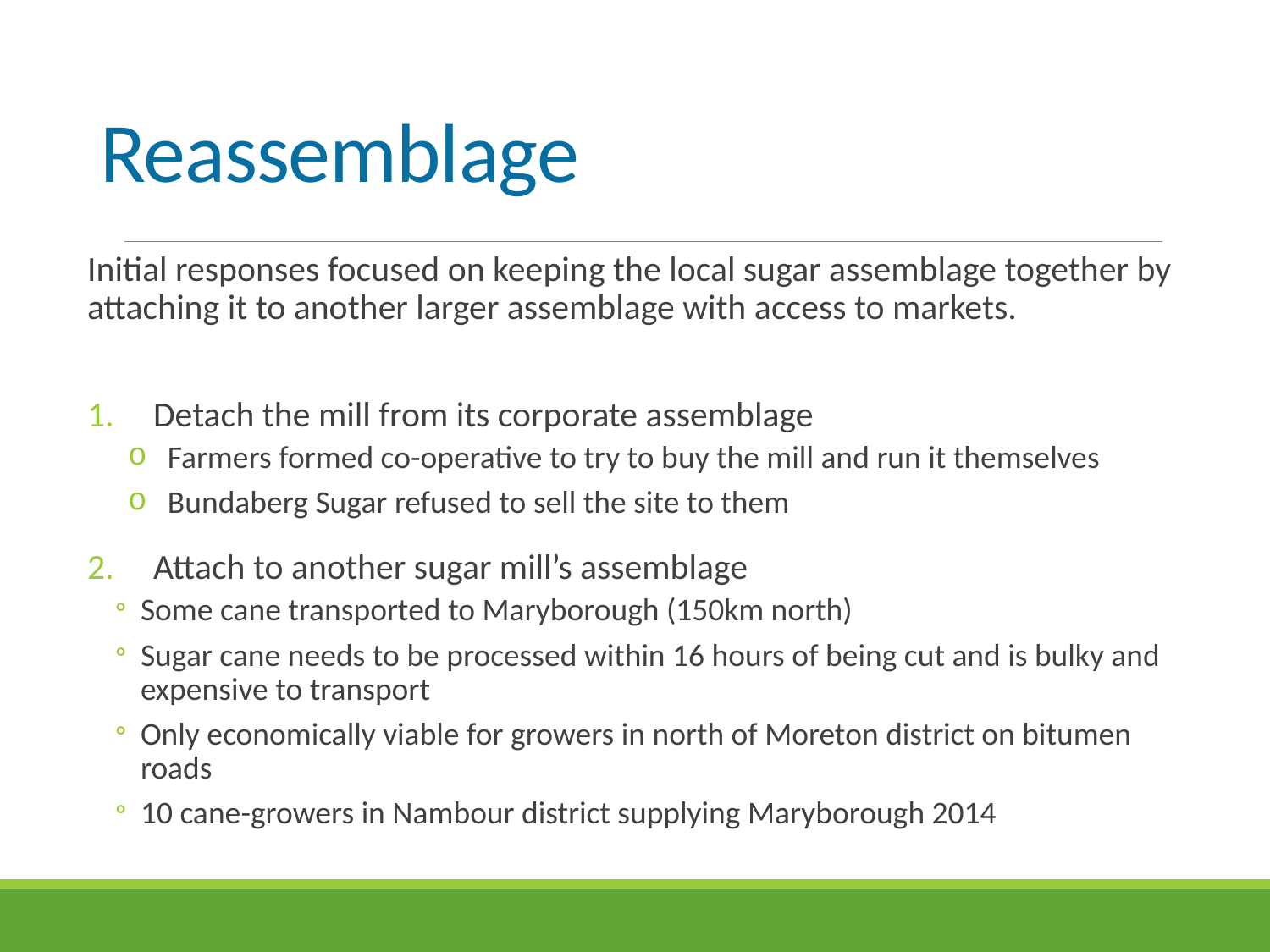

# Reassemblage
Initial responses focused on keeping the local sugar assemblage together by attaching it to another larger assemblage with access to markets.

Detach the mill from its corporate assemblage
Farmers formed co-operative to try to buy the mill and run it themselves
Bundaberg Sugar refused to sell the site to them
Attach to another sugar mill’s assemblage
Some cane transported to Maryborough (150km north)
Sugar cane needs to be processed within 16 hours of being cut and is bulky and expensive to transport
Only economically viable for growers in north of Moreton district on bitumen roads
10 cane-growers in Nambour district supplying Maryborough 2014